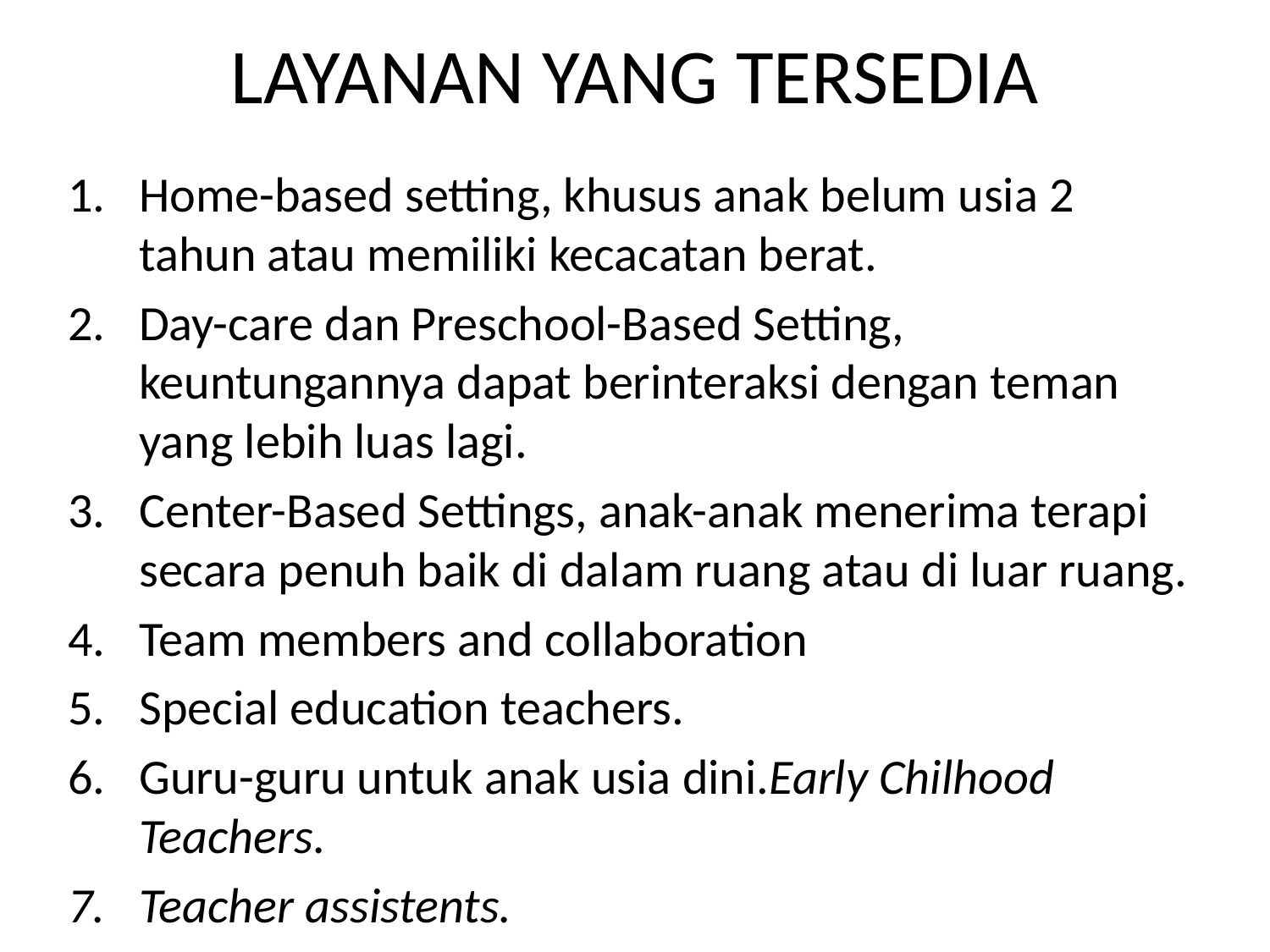

# LAYANAN YANG TERSEDIA
Home-based setting, khusus anak belum usia 2 tahun atau memiliki kecacatan berat.
Day-care dan Preschool-Based Setting, keuntungannya dapat berinteraksi dengan teman yang lebih luas lagi.
Center-Based Settings, anak-anak menerima terapi secara penuh baik di dalam ruang atau di luar ruang.
Team members and collaboration
Special education teachers.
Guru-guru untuk anak usia dini.Early Chilhood Teachers.
Teacher assistents.